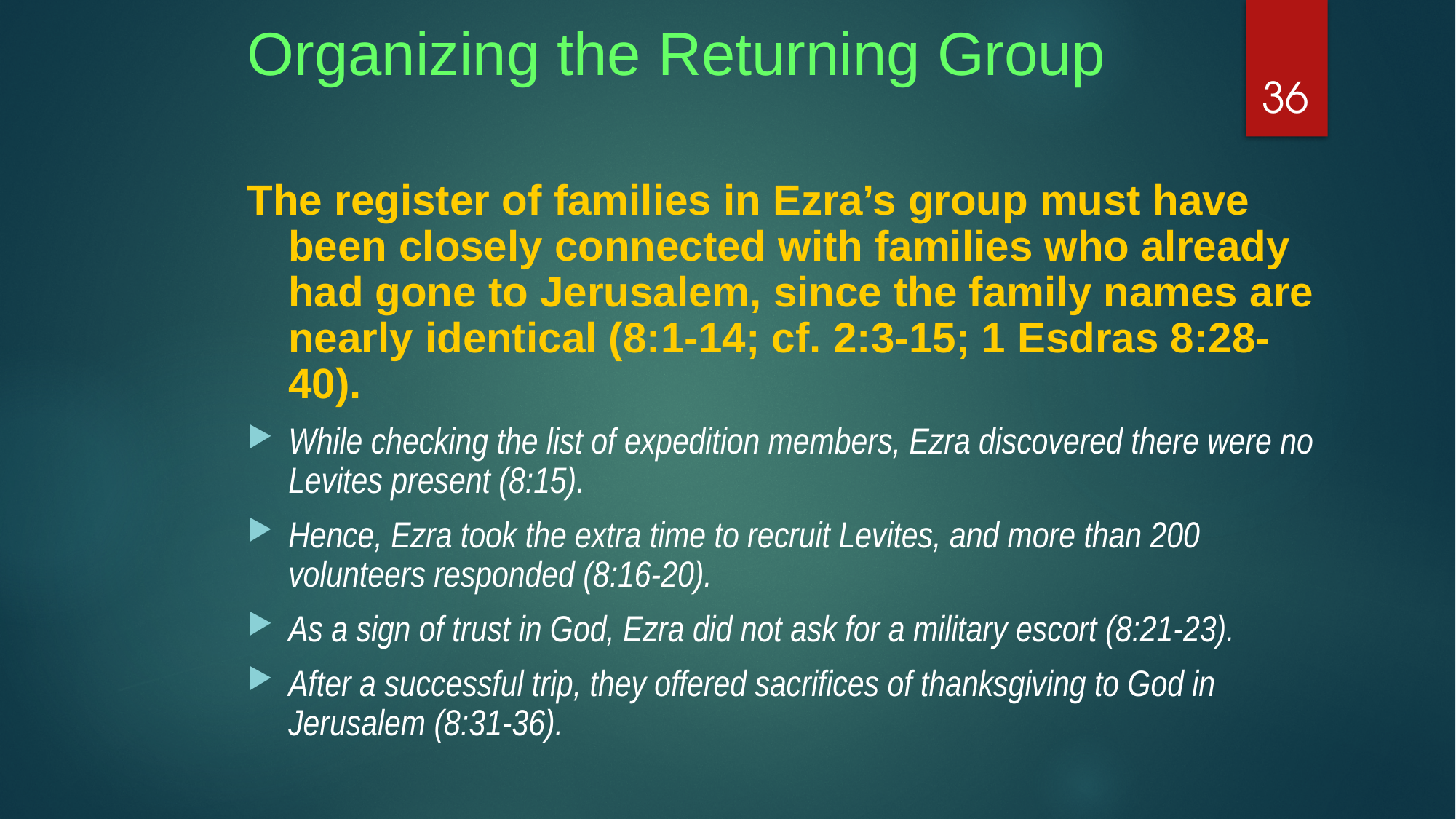

# Organizing the Returning Group
36
The register of families in Ezra’s group must have been closely connected with families who already had gone to Jerusalem, since the family names are nearly identical (8:1-14; cf. 2:3-15; 1 Esdras 8:28-40).
While checking the list of expedition members, Ezra discovered there were no Levites present (8:15).
Hence, Ezra took the extra time to recruit Levites, and more than 200 volunteers responded (8:16-20).
As a sign of trust in God, Ezra did not ask for a military escort (8:21-23).
After a successful trip, they offered sacrifices of thanksgiving to God in Jerusalem (8:31-36).